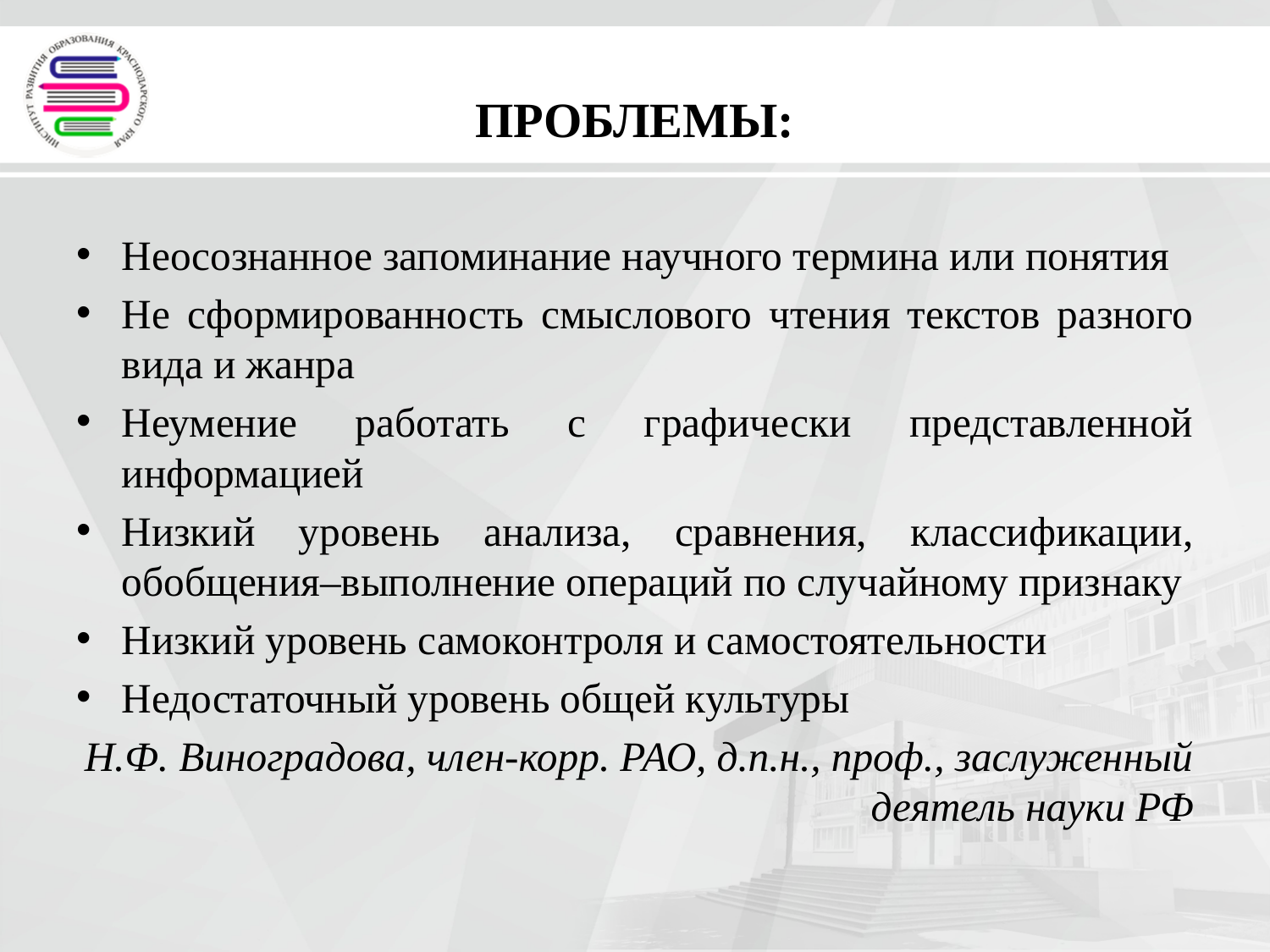

# ПРОБЛЕМЫ:
Неосознанное запоминание научного термина или понятия
Не сформированность смыслового чтения текстов разного вида и жанра
Неумение работать с графически представленной информацией
Низкий уровень анализа, сравнения, классификации, обобщения–выполнение операций по случайному признаку
Низкий уровень самоконтроля и самостоятельности
Недостаточный уровень общей культуры
Н.Ф. Виноградова, член-корр. РАО, д.п.н., проф., заслуженный деятель науки РФ